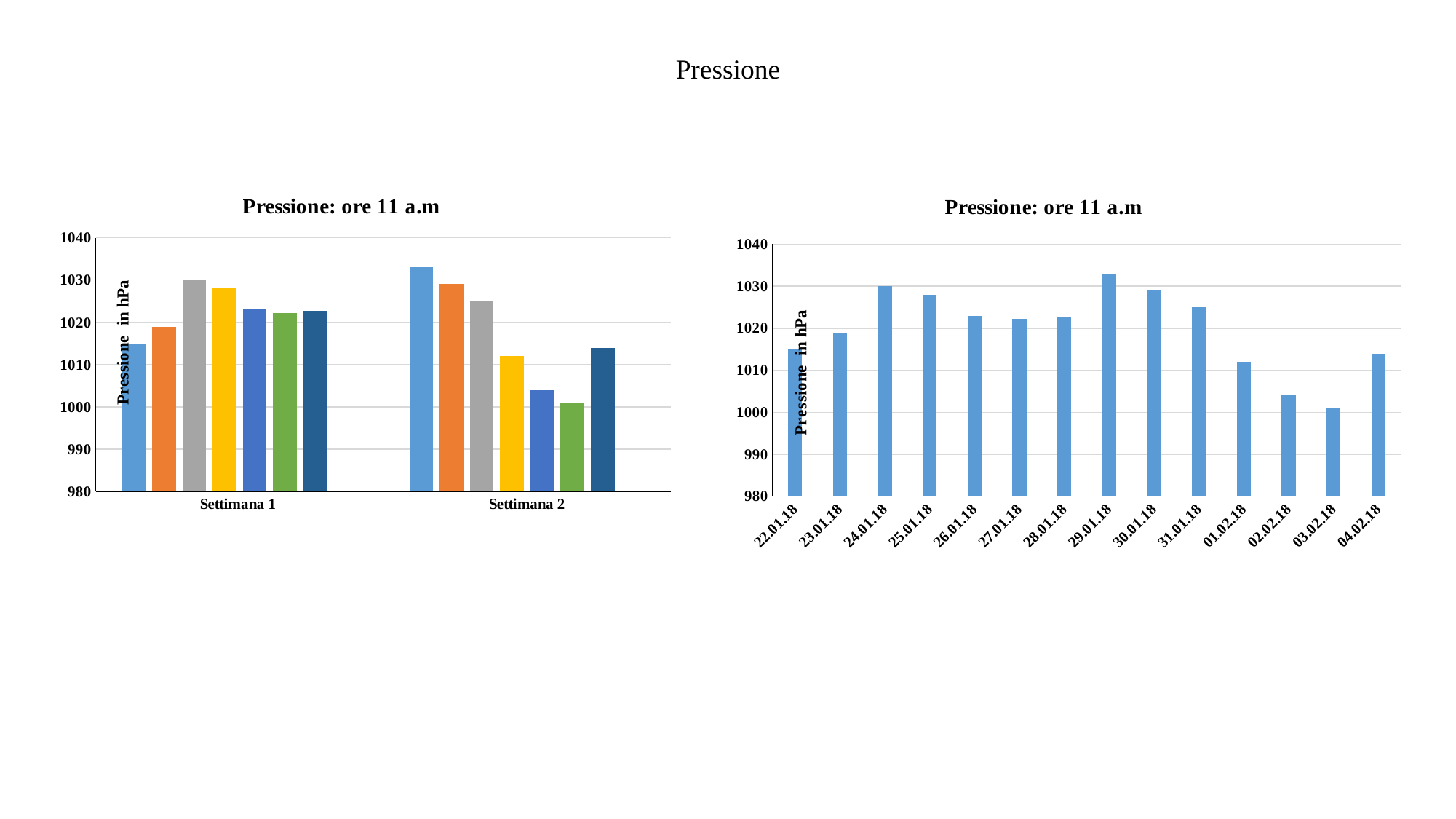

Pressione

[unsupported chart]

### Chart: Pressione: ore 11 a.m

| Category |  |
|---|---|
| 22.01.18 | 1015.0 |
| 23.01.18 | 1019.0 |
| 24.01.18 | 1030.0 |
| 25.01.18 | 1028.0 |
| 26.01.18 | 1023.0 |
| 27.01.18 | 1022.2 |
| 28.01.18 | 1022.7 |
| 29.01.18 | 1033.0 |
| 30.01.18 | 1029.0 |
| 31.01.18 | 1025.0 |
| 01.02.18 | 1012.0 |
| 02.02.18 | 1004.0 |
| 03.02.18 | 1001.0 |
| 04.02.18 | 1014.0 |